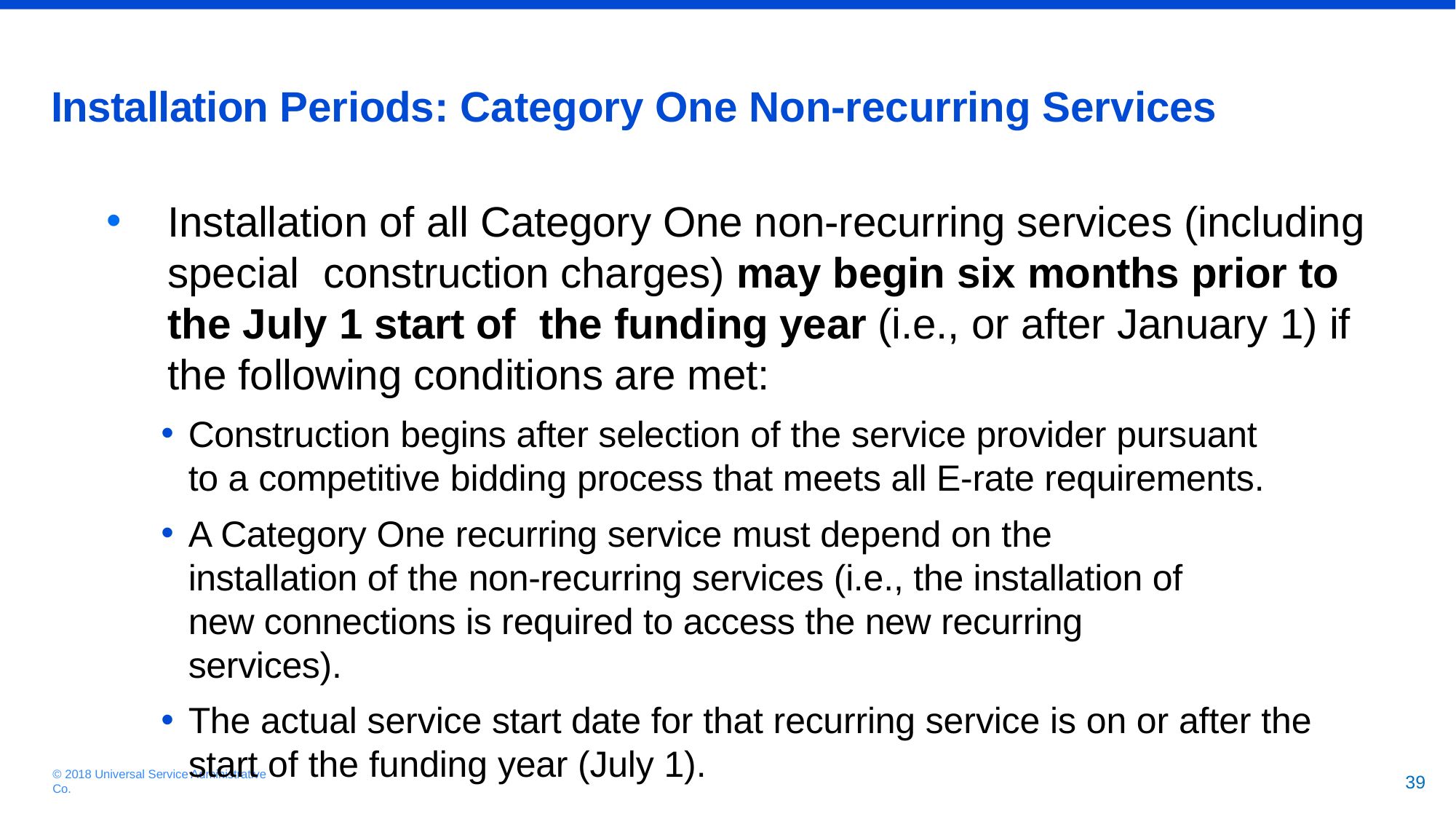

# Installation Periods: Category One Non-recurring Services

Installation of all Category One non-recurring services (including special  construction charges) may begin six months prior to the July 1 start of  the funding year (i.e., or after January 1) if the following conditions are met:
Construction begins after selection of the service provider pursuant to a competitive bidding process that meets all E-rate requirements.
A Category One recurring service must depend on the installation of the non-recurring services (i.e., the installation of new connections is required to access the new recurring services).
The actual service start date for that recurring service is on or after the start of the funding year (July 1).
39
© 2018 Universal Service Administrative Co.